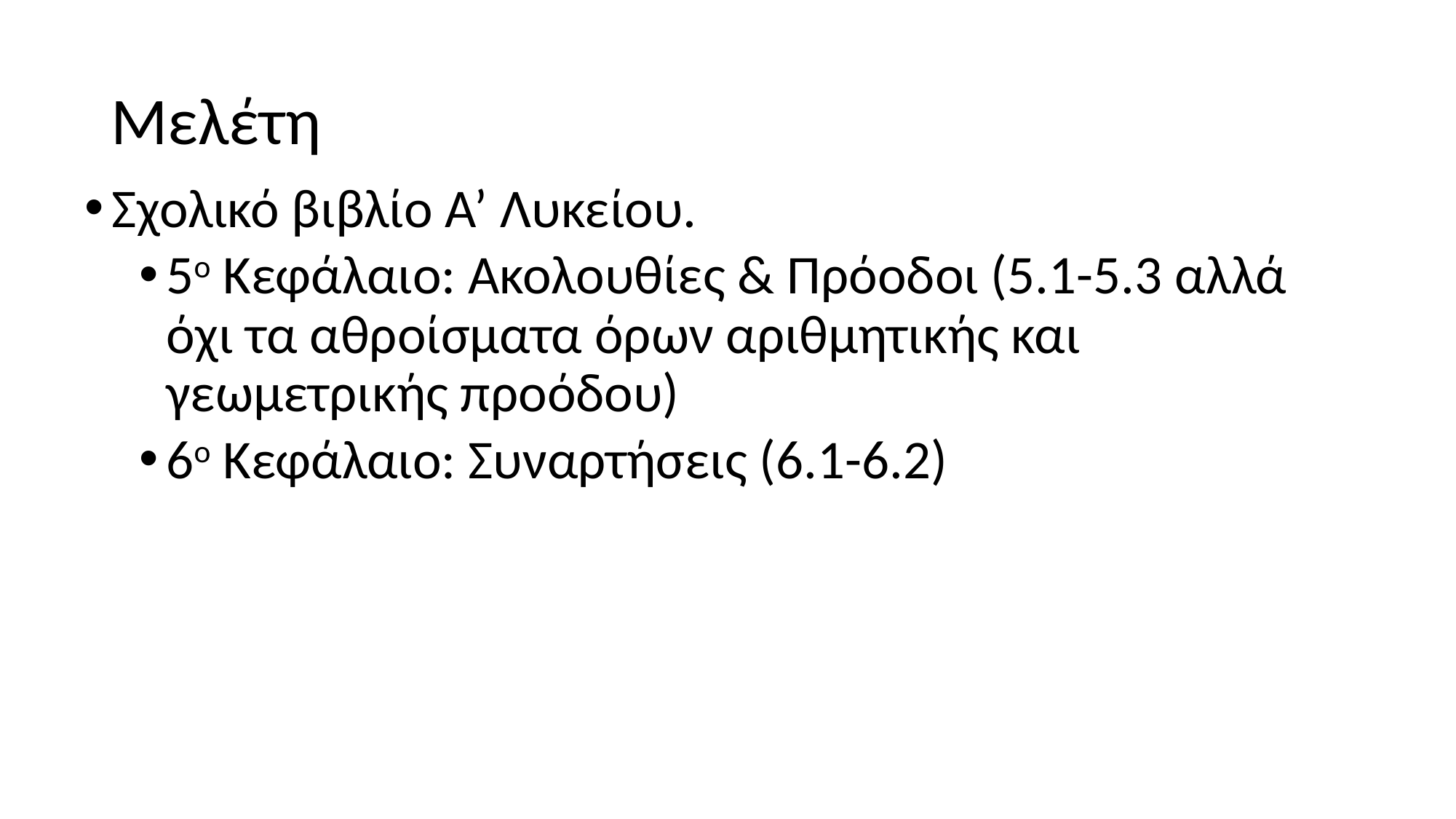

# Μελέτη
Σχολικό βιβλίο Α’ Λυκείου.
5ο Κεφάλαιο: Ακολουθίες & Πρόοδοι (5.1-5.3 αλλά όχι τα αθροίσματα όρων αριθμητικής και γεωμετρικής προόδου)
6ο Κεφάλαιο: Συναρτήσεις (6.1-6.2)